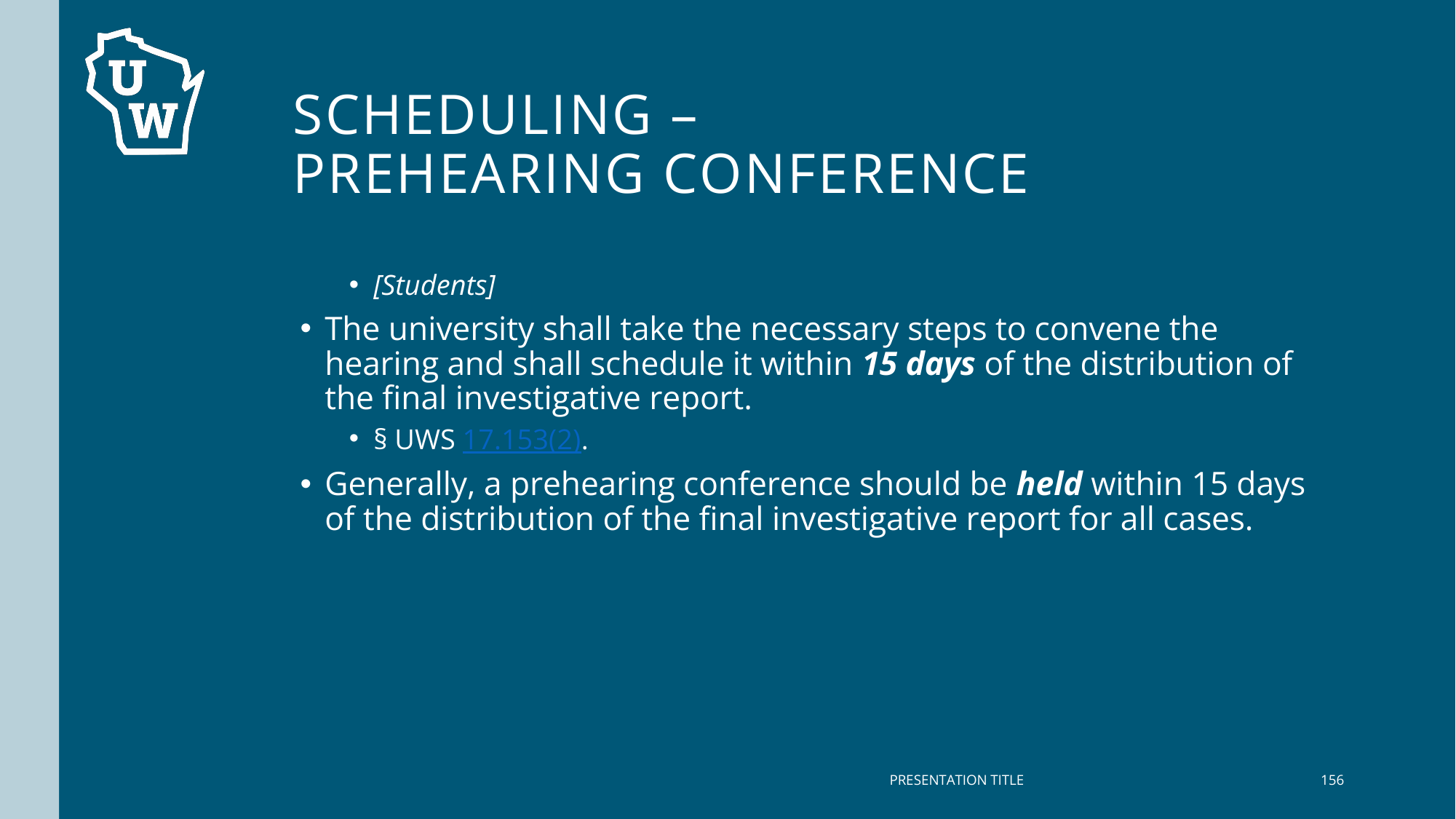

# Scheduling – Prehearing conference
[Students]
The university shall take the necessary steps to convene the hearing and shall schedule it within 15 days of the distribution of the final investigative report.
§ UWS 17.153(2).
Generally, a prehearing conference should be held within 15 days of the distribution of the final investigative report for all cases.
PRESENTATION TITLE
156